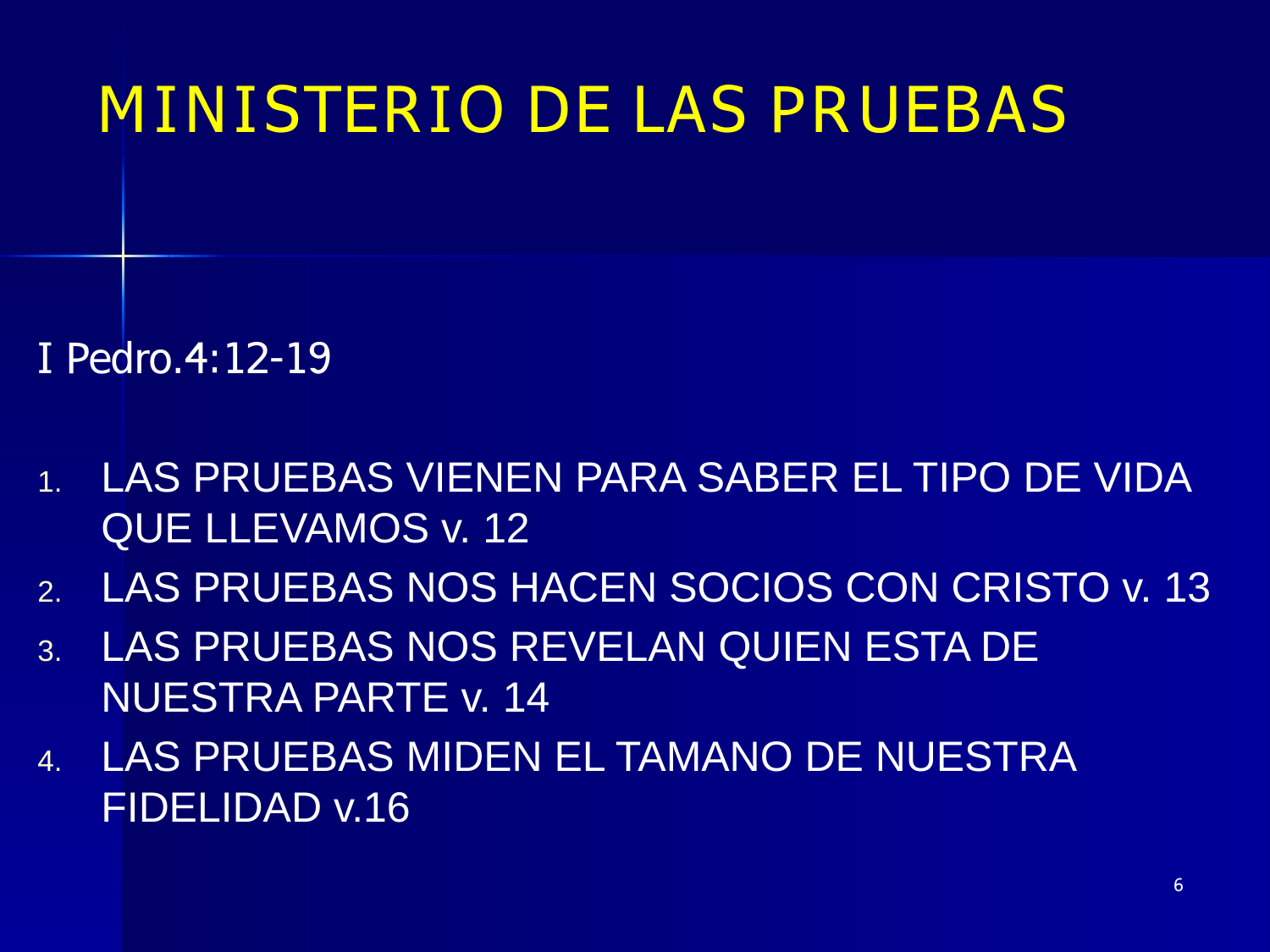

# MINISTERIO DE LAS PRUEBAS

I Pedro.4:12-19

LAS PRUEBAS VIENEN PARA SABER EL TIPO DE VIDA QUE LLEVAMOS v. 12
LAS PRUEBAS NOS HACEN SOCIOS CON CRISTO v. 13
LAS PRUEBAS NOS REVELAN QUIEN ESTA DE NUESTRA PARTE v. 14
LAS PRUEBAS MIDEN EL TAMANO DE NUESTRA FIDELIDAD v.16
6